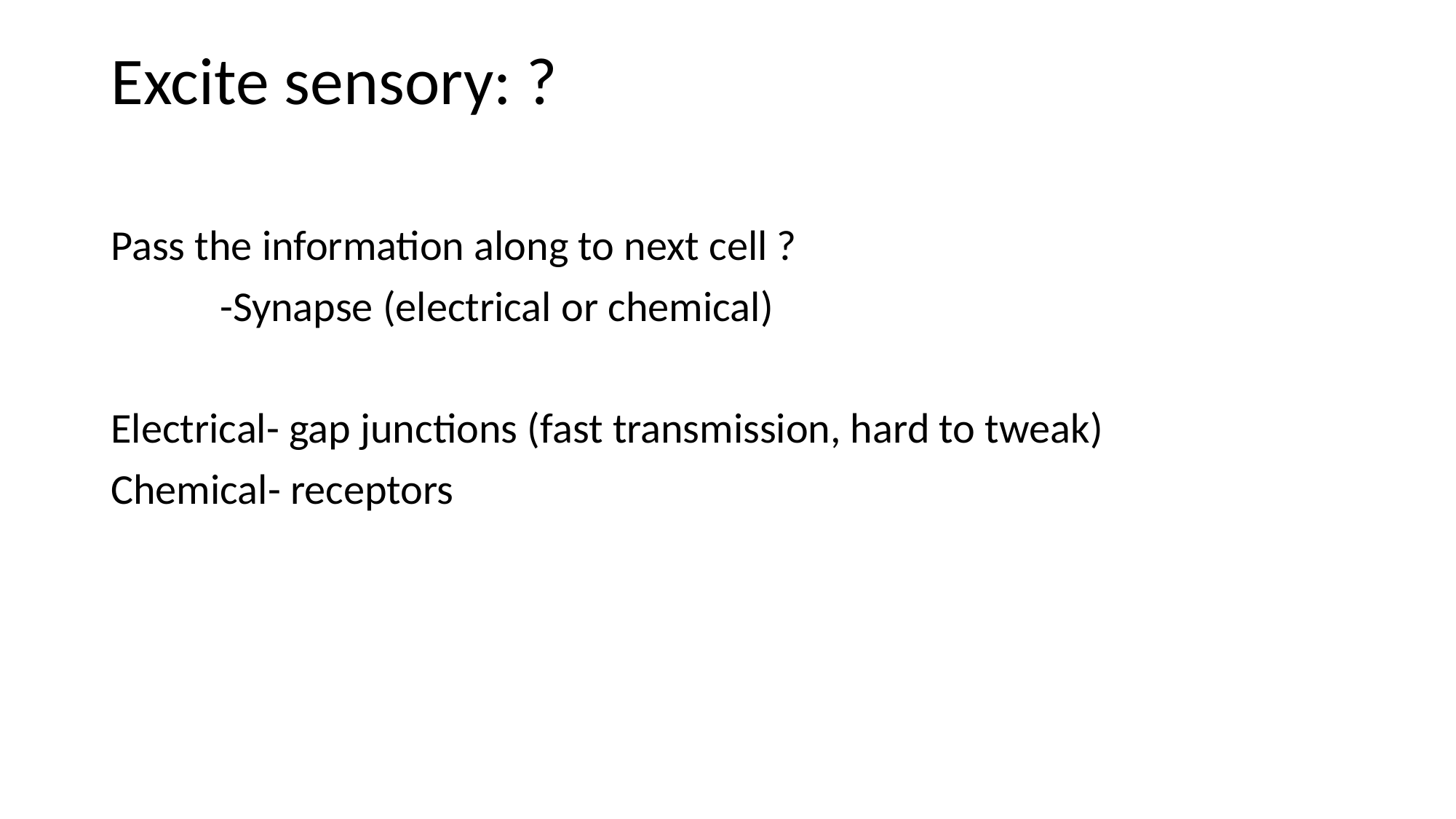

# Excite sensory: ?
Pass the information along to next cell ?
	-Synapse (electrical or chemical)

Electrical- gap junctions (fast transmission, hard to tweak)
Chemical- receptors